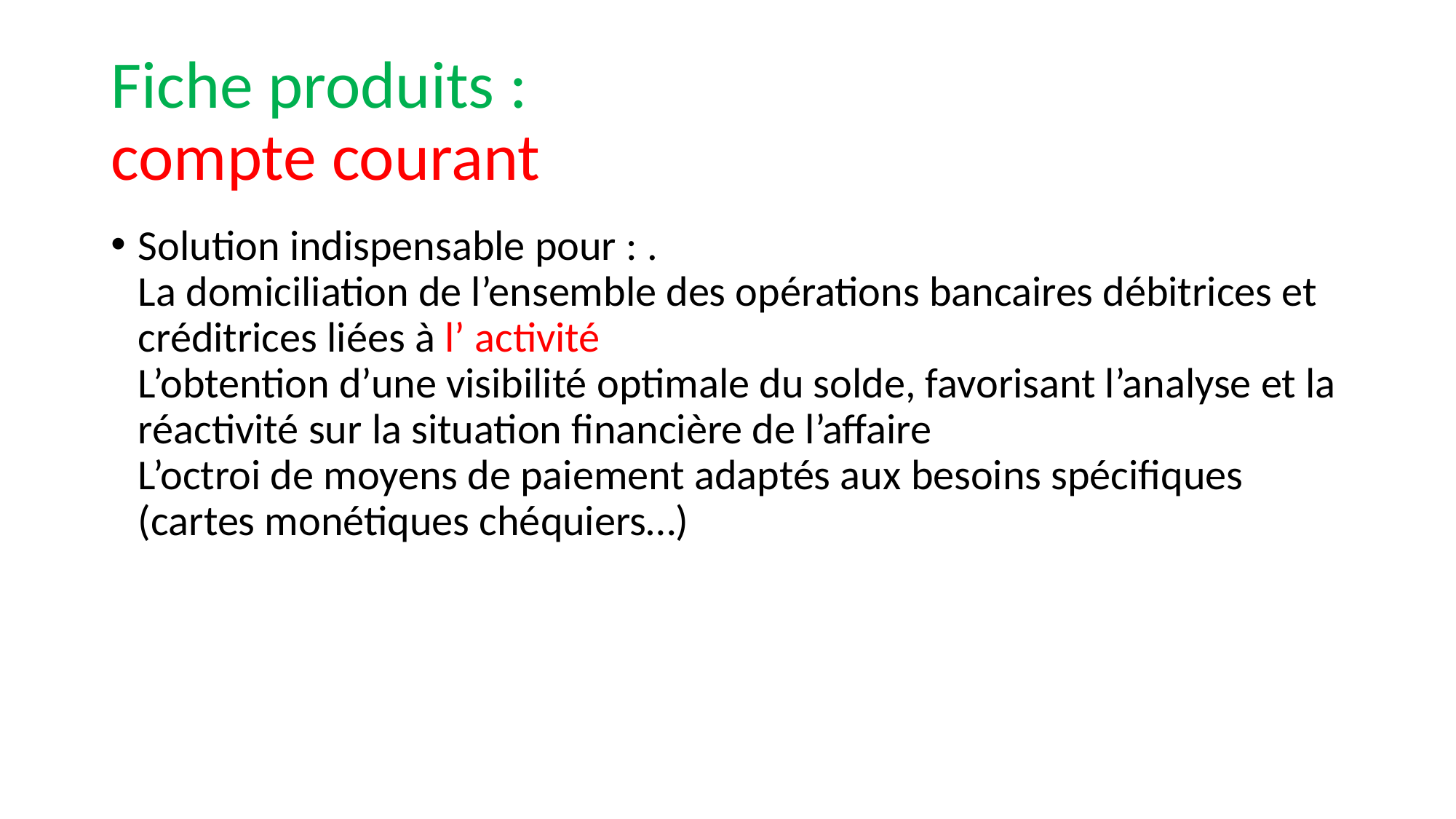

# Fiche produits : compte courant
Solution indispensable pour : .                                                                    La domiciliation de l’ensemble des opérations bancaires débitrices et créditrices liées à l’ activité                                                                     L’obtention d’une visibilité optimale du solde, favorisant l’analyse et la réactivité sur la situation financière de l’affaire                                   L’octroi de moyens de paiement adaptés aux besoins spécifiques (cartes monétiques chéquiers…)